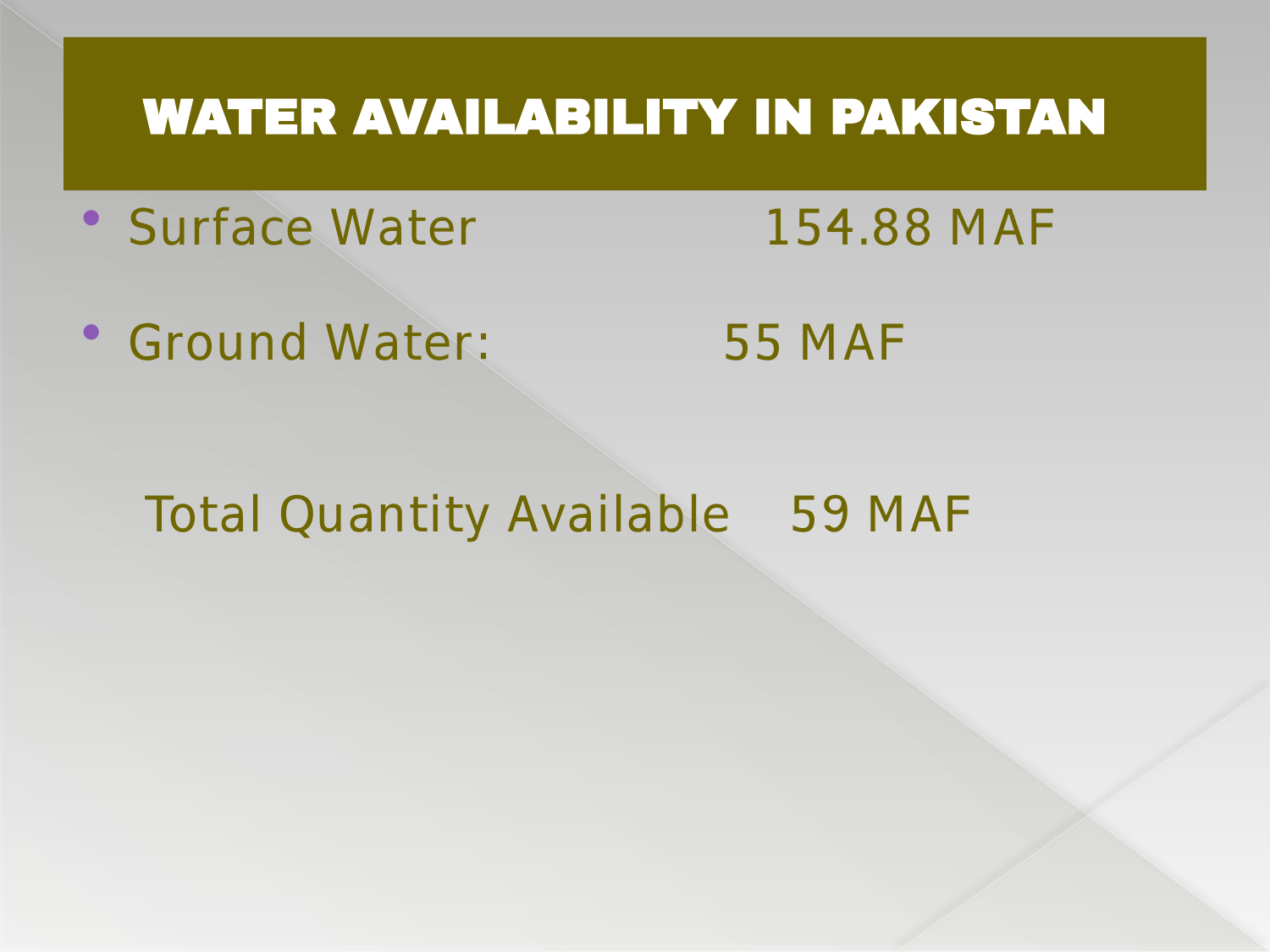

# WATER AVAILABILITY IN PAKISTAN
Surface Water 	154.88 MAF

Ground Water:                55 MAF

Total Quantity Available    59 MAF